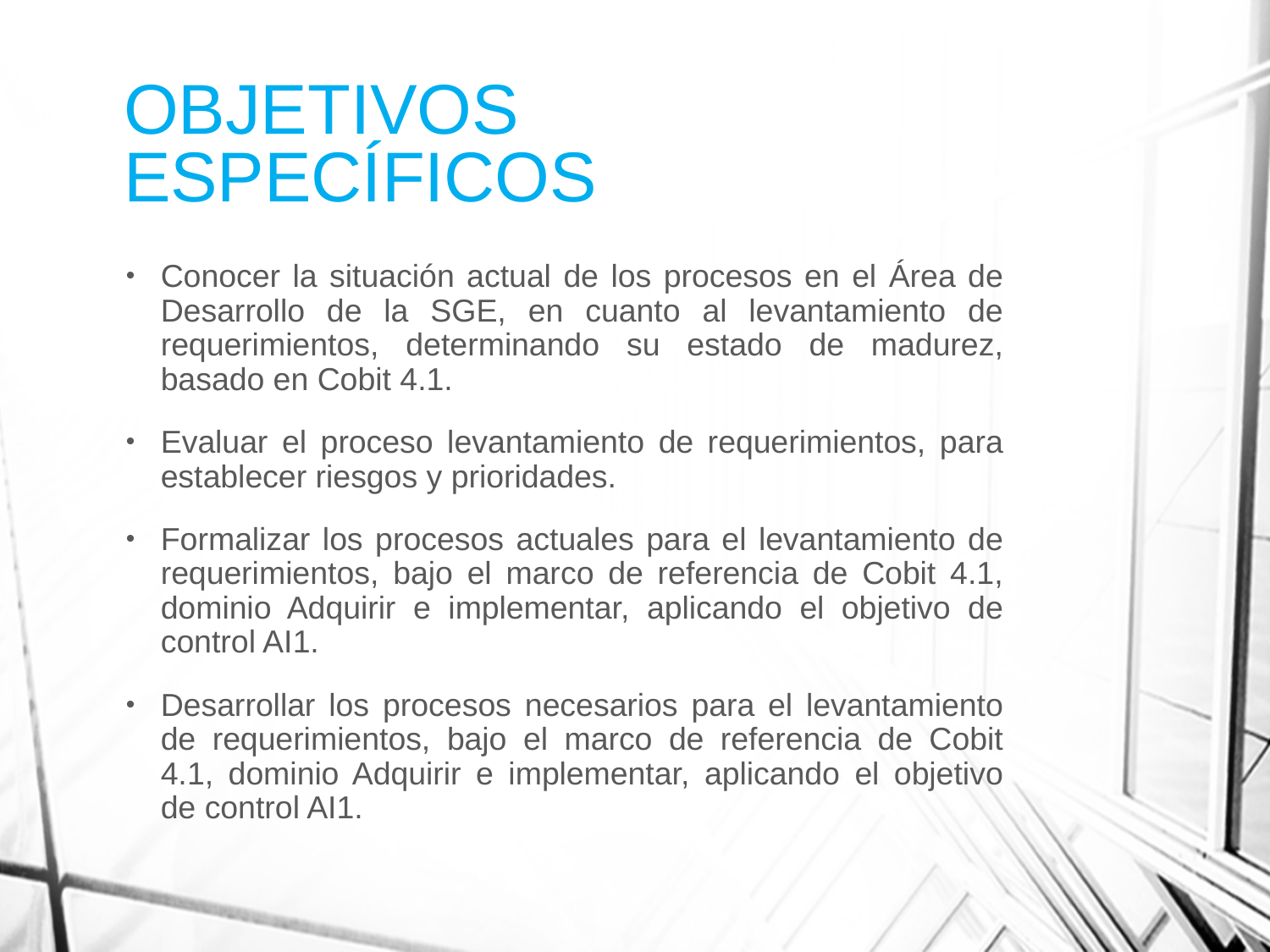

# OBJETIVOS ESPECÍFICOS
Conocer la situación actual de los procesos en el Área de Desarrollo de la SGE, en cuanto al levantamiento de requerimientos, determinando su estado de madurez, basado en Cobit 4.1.
Evaluar el proceso levantamiento de requerimientos, para establecer riesgos y prioridades.
Formalizar los procesos actuales para el levantamiento de requerimientos, bajo el marco de referencia de Cobit 4.1, dominio Adquirir e implementar, aplicando el objetivo de control AI1.
Desarrollar los procesos necesarios para el levantamiento de requerimientos, bajo el marco de referencia de Cobit 4.1, dominio Adquirir e implementar, aplicando el objetivo de control AI1.